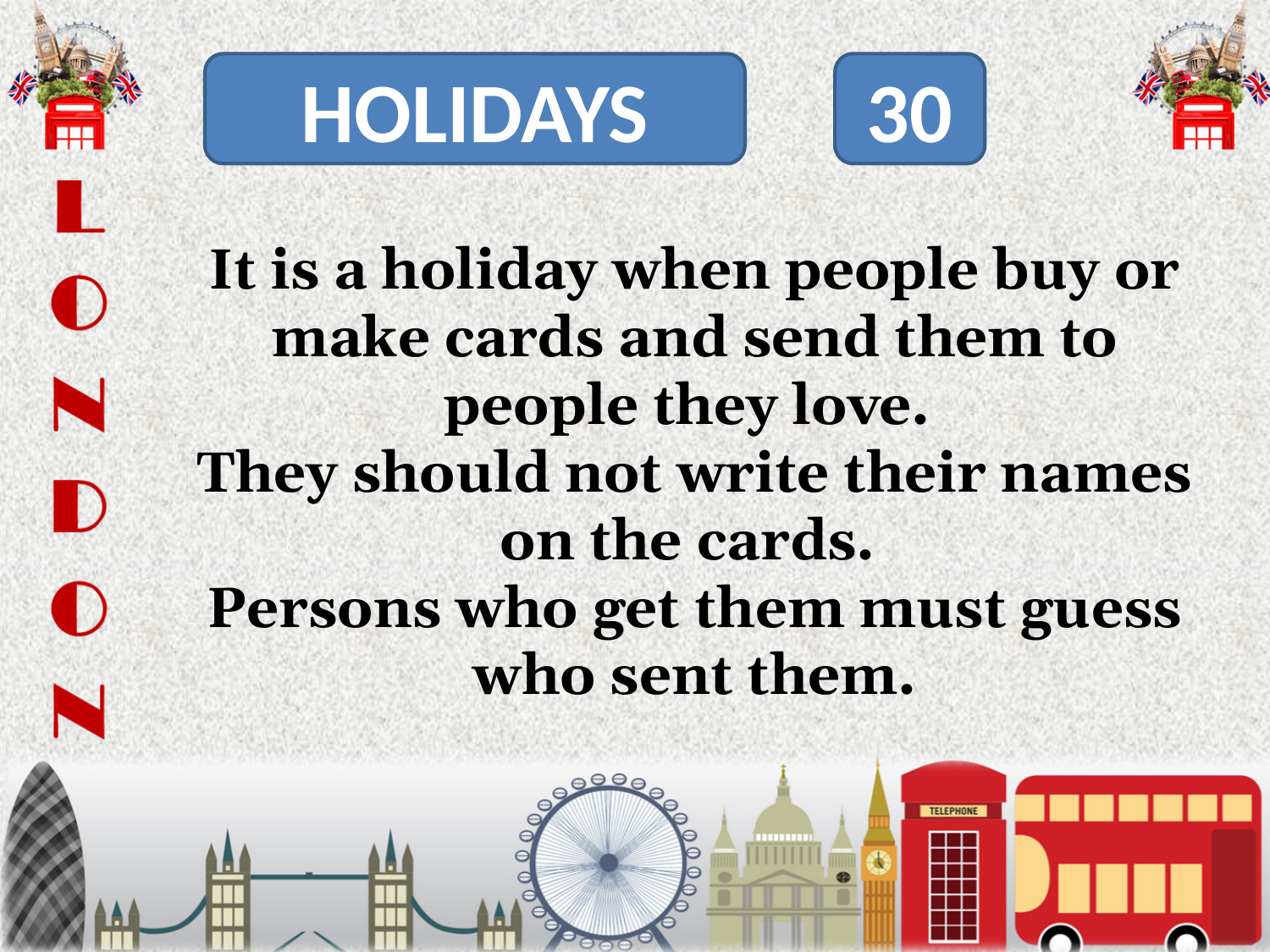

HOLIDAYS
30
It is a holiday when people buy or make cards and send them to people they love.
They should not write their names on the cards.
Persons who get them must guess who sent them.